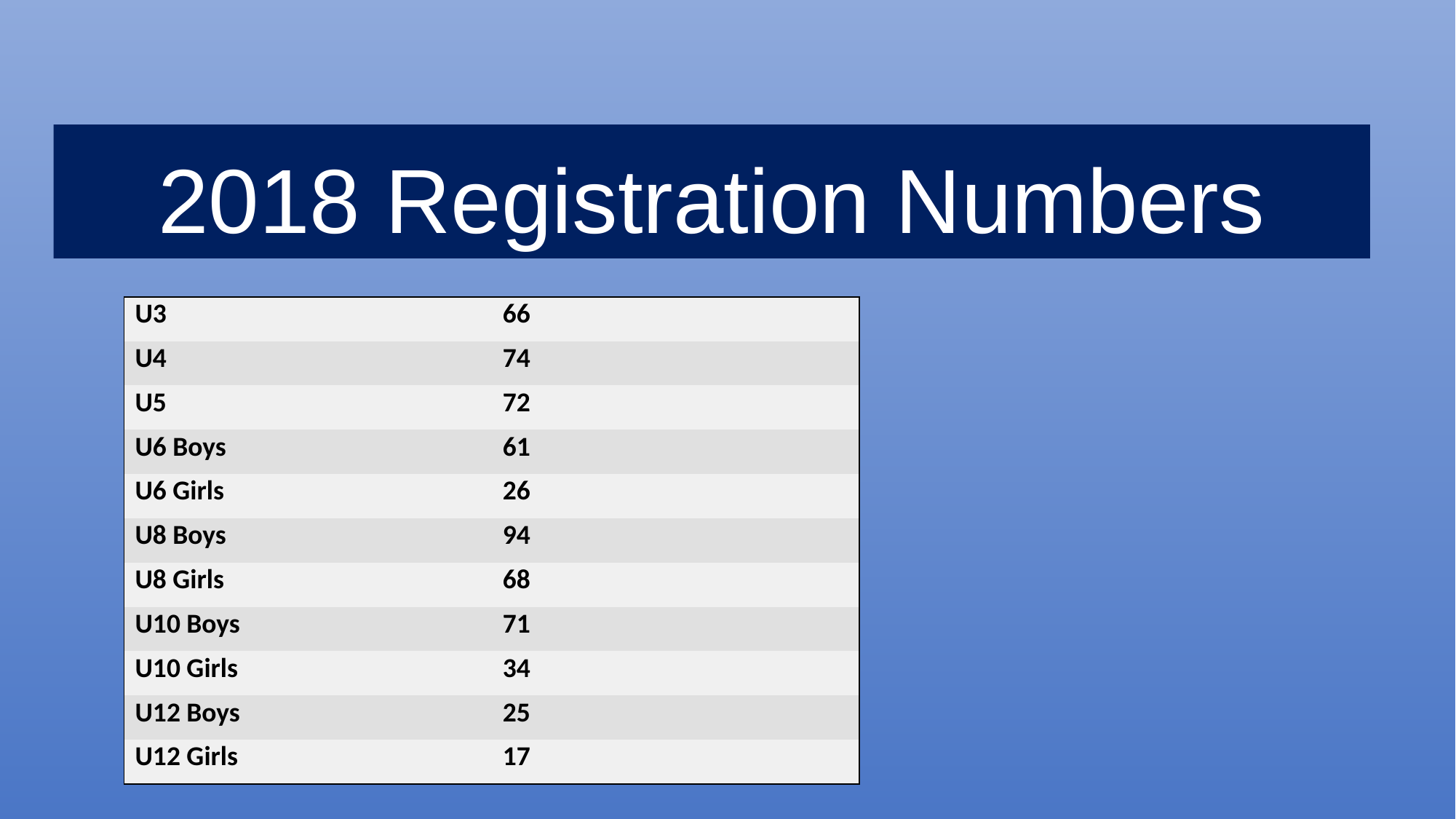

# 2018 Registration Numbers

| U3 | 66 |
| --- | --- |
| U4 | 74 |
| U5 | 72 |
| U6 Boys | 61 |
| U6 Girls | 26 |
| U8 Boys | 94 |
| U8 Girls | 68 |
| U10 Boys | 71 |
| U10 Girls | 34 |
| U12 Boys | 25 |
| U12 Girls | 17 |